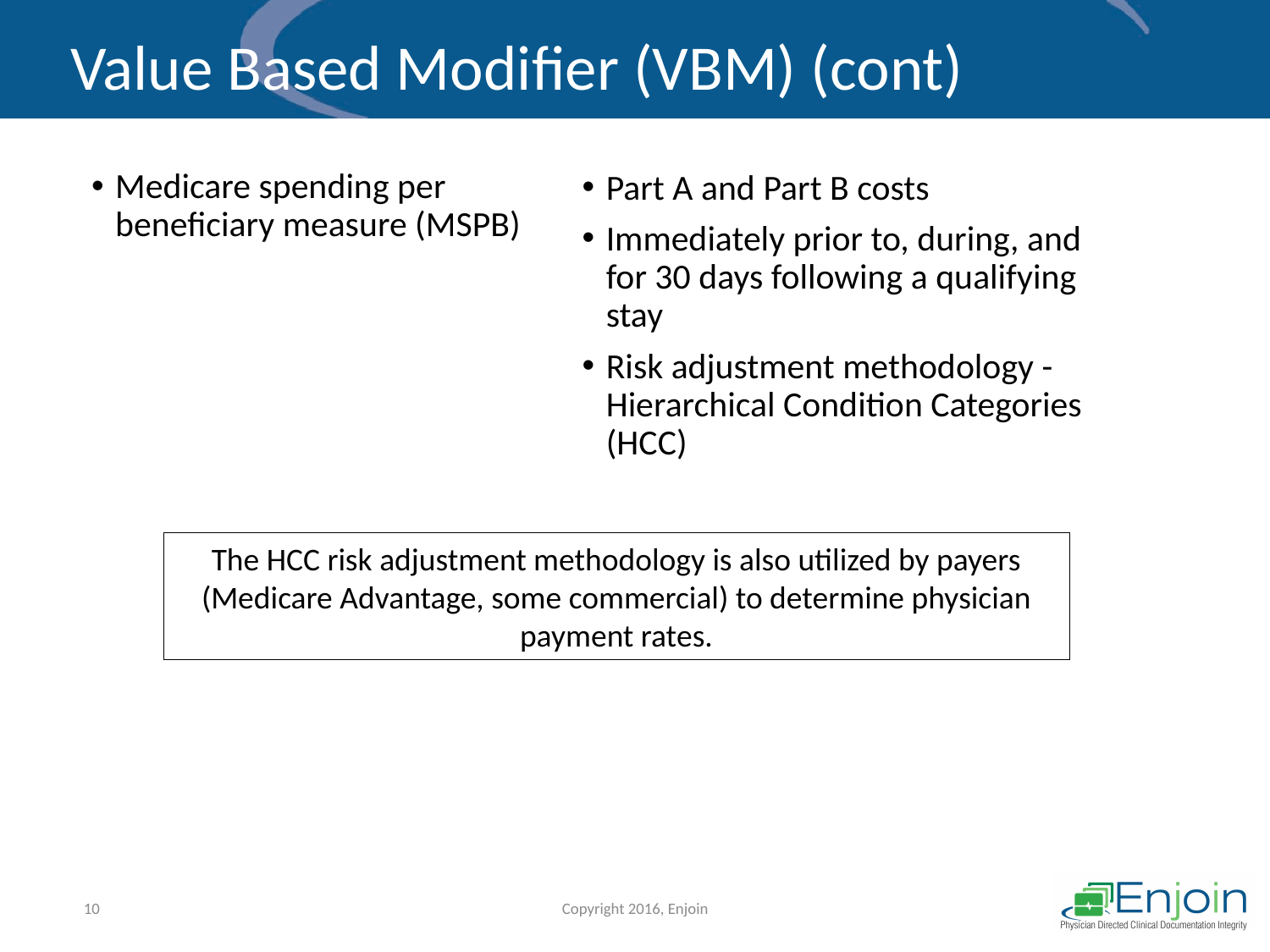

# Value Based Modifier (VBM) (cont)
Medicare spending per beneficiary measure (MSPB)
Part A and Part B costs
Immediately prior to, during, and for 30 days following a qualifying stay
Risk adjustment methodology - Hierarchical Condition Categories (HCC)
The HCC risk adjustment methodology is also utilized by payers (Medicare Advantage, some commercial) to determine physician payment rates.
Copyright 2016, Enjoin
10